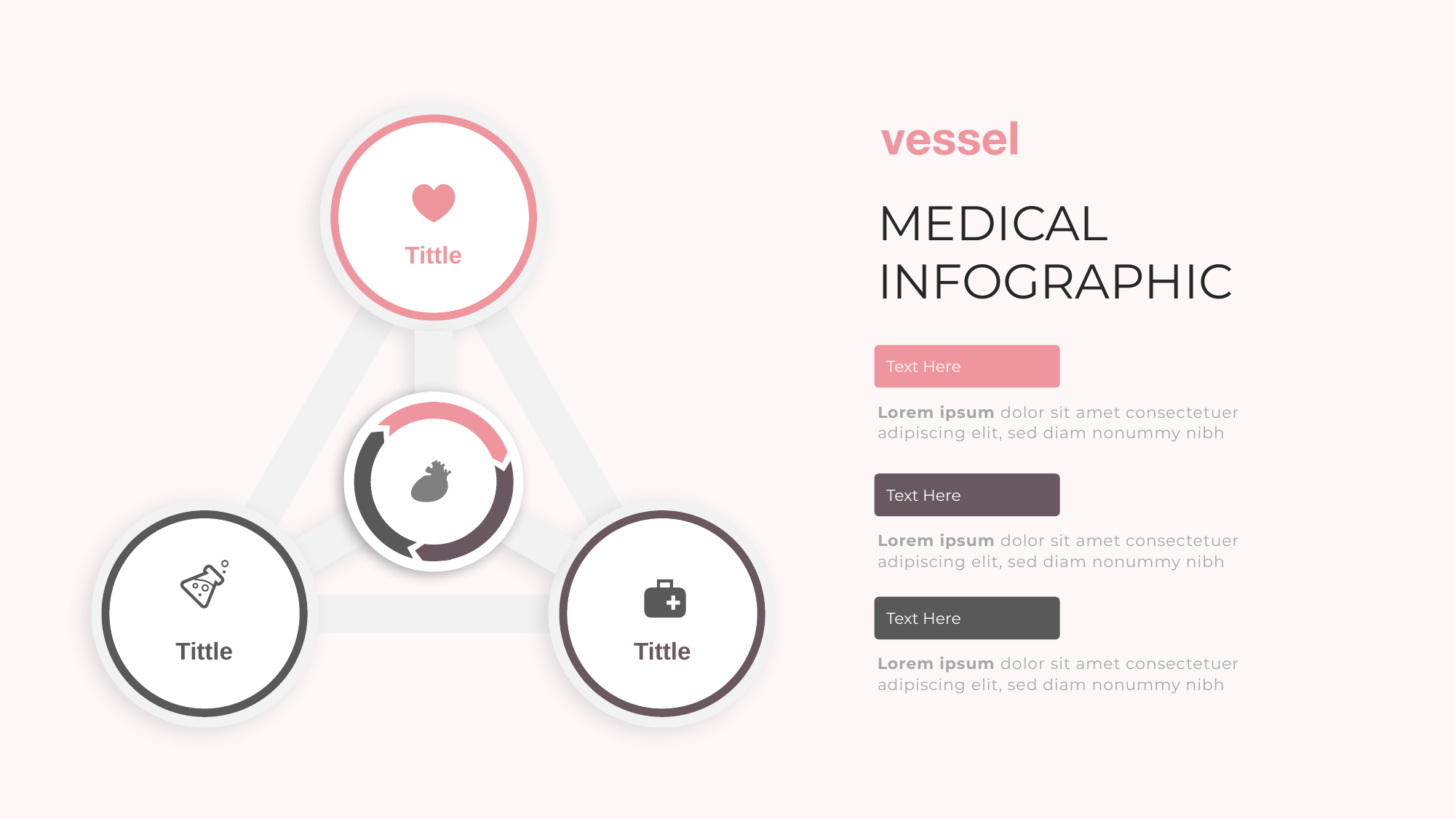

MEDICAL INFOGRAPHIC
Tittle
Text Here

Lorem ipsum dolor sit amet consectetuer adipiscing elit, sed diam nonummy nibh

Text Here

Tittle

Tittle

Lorem ipsum dolor sit amet consectetuer adipiscing elit, sed diam nonummy nibh

Text Here
Lorem ipsum dolor sit amet consectetuer adipiscing elit, sed diam nonummy nibh